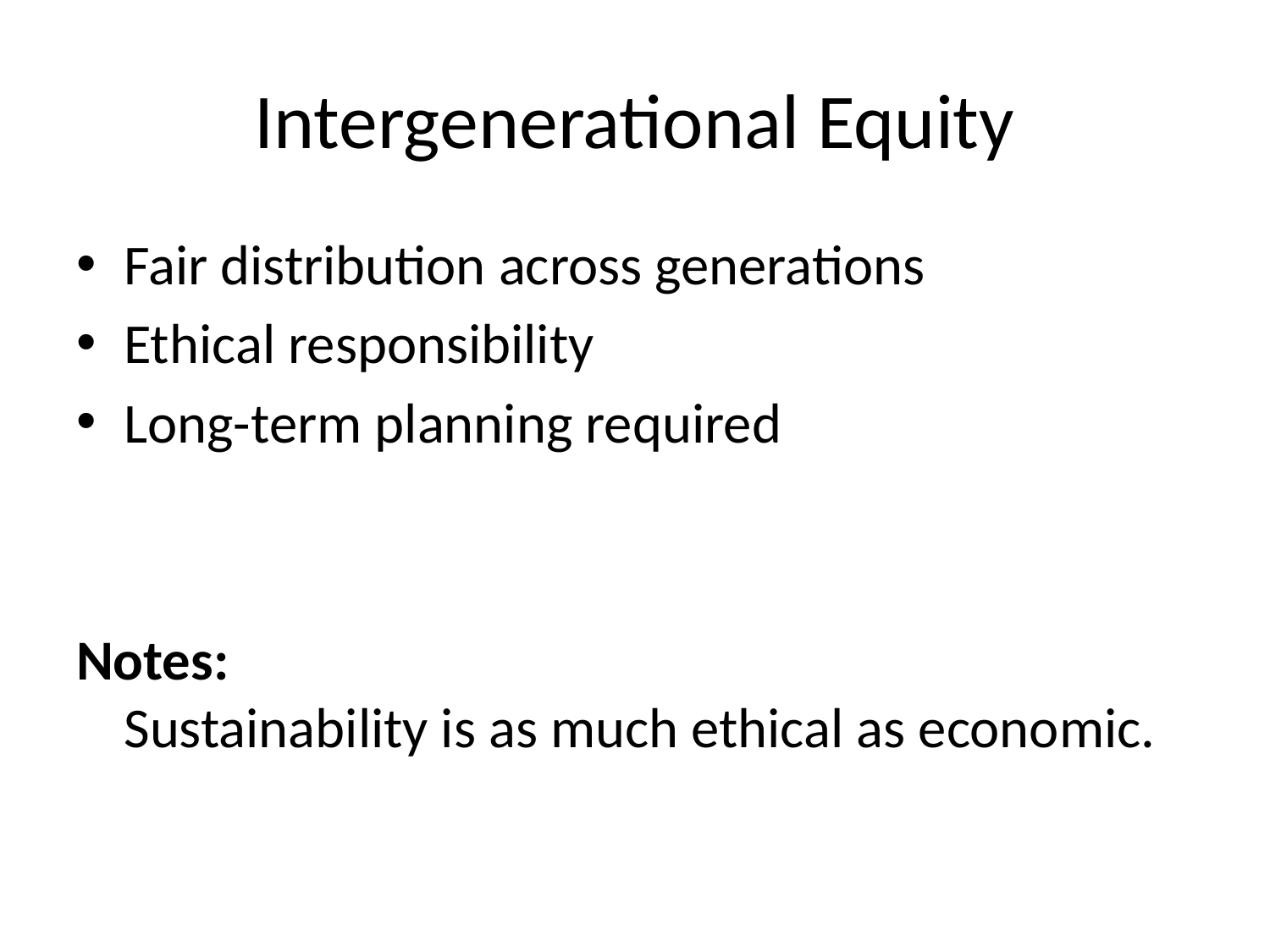

# Intergenerational Equity
Fair distribution across generations
Ethical responsibility
Long-term planning required

Notes:
Sustainability is as much ethical as economic.